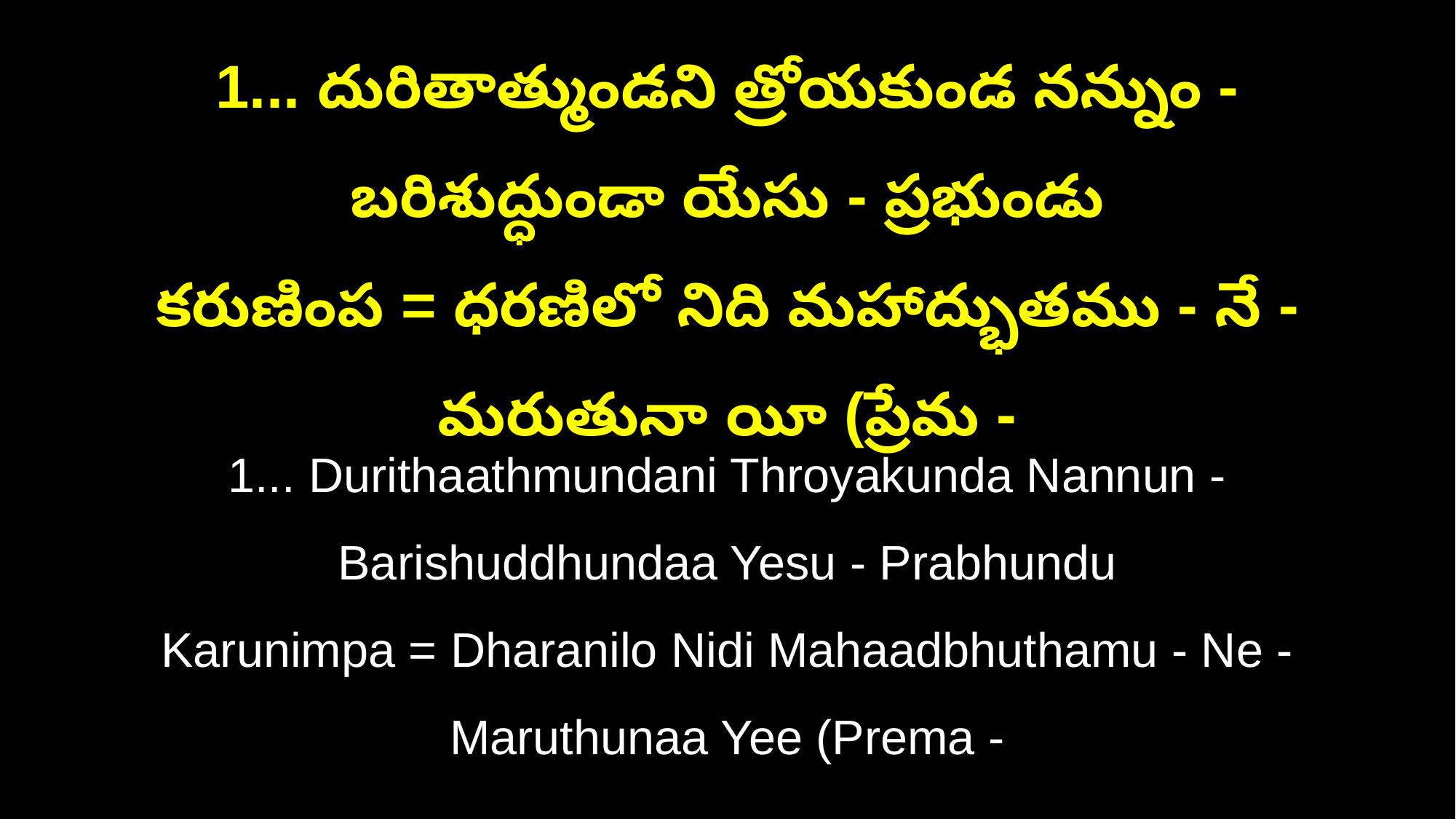

1... దురితాత్ముండని త్రోయకుండ నన్నుం - బరిశుద్ధుండా యేసు - ప్రభుండు
కరుణింప = ధరణిలో నిది మహాద్భుతము - నే - మరుతునా యీ (ప్రేమ -
1... Durithaathmundani Throyakunda Nannun - Barishuddhundaa Yesu - Prabhundu
Karunimpa = Dharanilo Nidi Mahaadbhuthamu - Ne - Maruthunaa Yee (Prema -